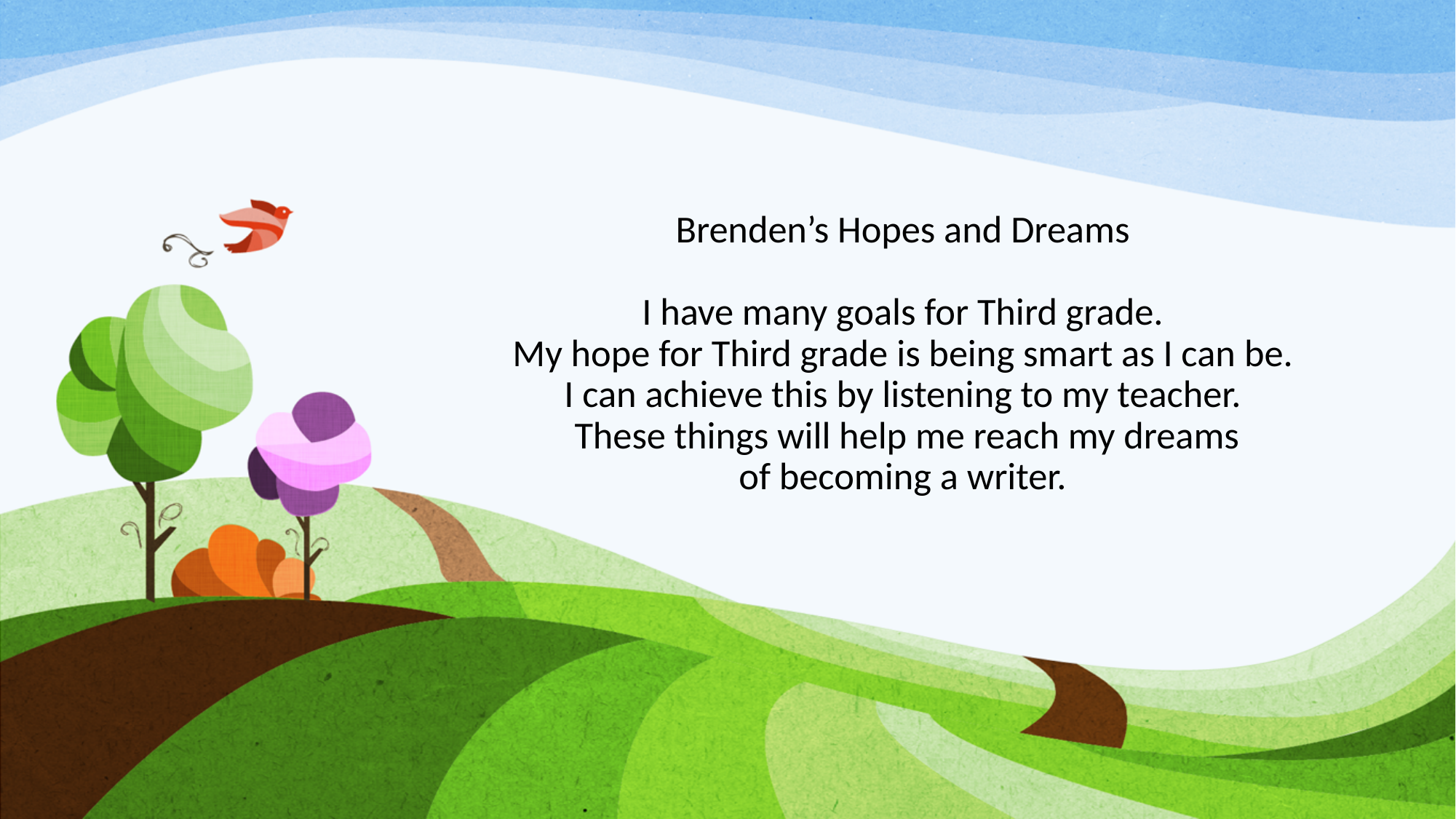

# Brenden’s Hopes and Dreams  I have many goals for Third grade.  My hope for Third grade is being smart as I can be.  I can achieve this by listening to my teacher.  These things will help me reach my dreams of becoming a writer.